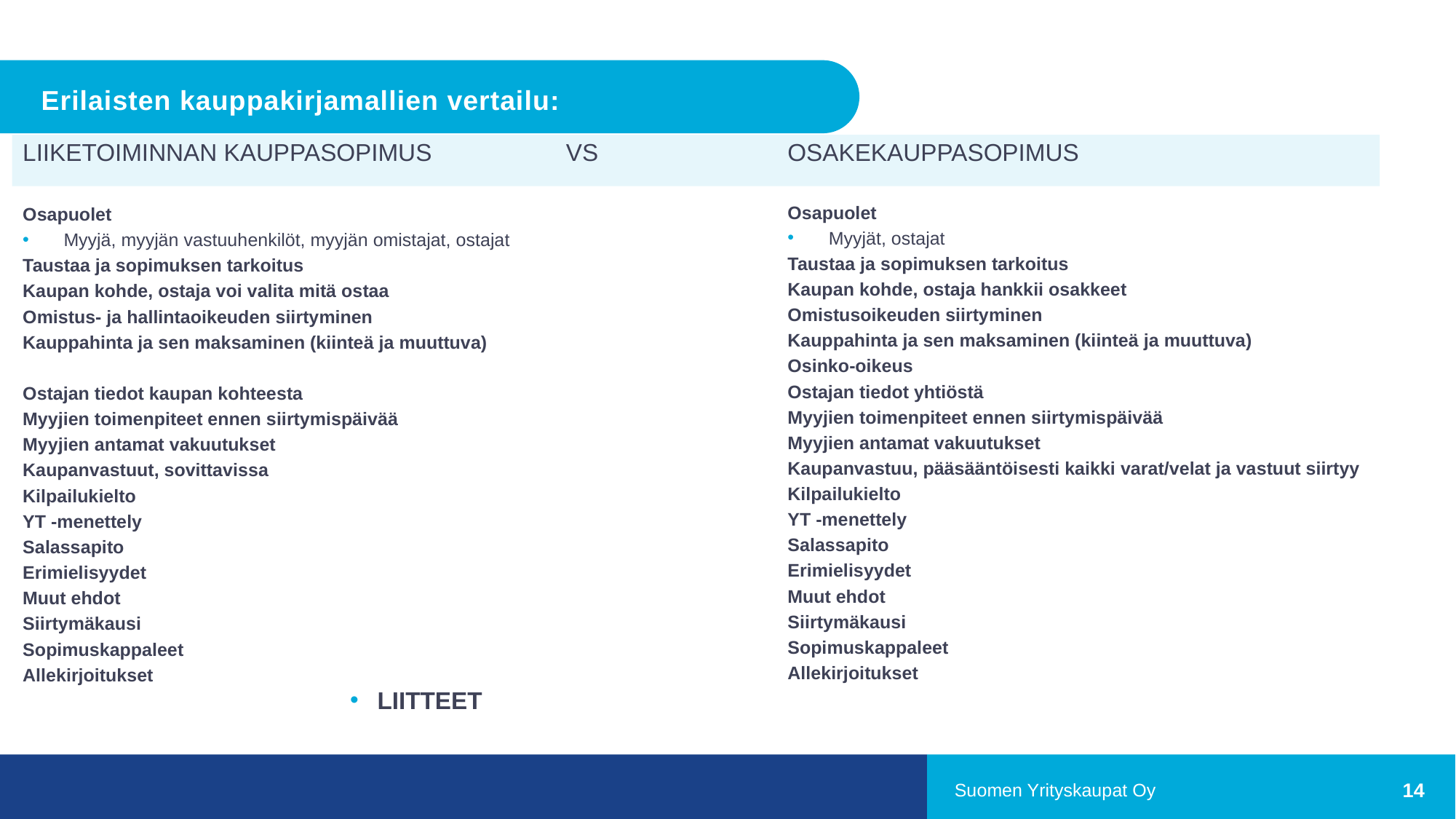

# Erilaisten kauppakirjamallien vertailu:
LIIKETOIMINNAN KAUPPASOPIMUS                    VS

Osapuolet
Myyjä, myyjän vastuuhenkilöt, myyjän omistajat, ostajat
Taustaa ja sopimuksen tarkoitus
Kaupan kohde, ostaja voi valita mitä ostaa
Omistus- ja hallintaoikeuden siirtyminen
Kauppahinta ja sen maksaminen (kiinteä ja muuttuva)

Ostajan tiedot kaupan kohteesta
Myyjien toimenpiteet ennen siirtymispäivää
Myyjien antamat vakuutukset
Kaupanvastuut, sovittavissa
Kilpailukielto
YT -menettely
Salassapito
Erimielisyydet
Muut ehdot
Siirtymäkausi
Sopimuskappaleet
Allekirjoitukset
LIITTEET

OSAKEKAUPPASOPIMUS

Osapuolet
Myyjät, ostajat
Taustaa ja sopimuksen tarkoitus
Kaupan kohde, ostaja hankkii osakkeet
Omistusoikeuden siirtyminen
Kauppahinta ja sen maksaminen (kiinteä ja muuttuva)
Osinko-oikeus
Ostajan tiedot yhtiöstä
Myyjien toimenpiteet ennen siirtymispäivää
Myyjien antamat vakuutukset
Kaupanvastuu, pääsääntöisesti kaikki varat/velat ja vastuut siirtyy
Kilpailukielto
YT -menettely
Salassapito
Erimielisyydet
Muut ehdot
Siirtymäkausi
Sopimuskappaleet
Allekirjoitukset

Suomen Yrityskaupat Oy
14